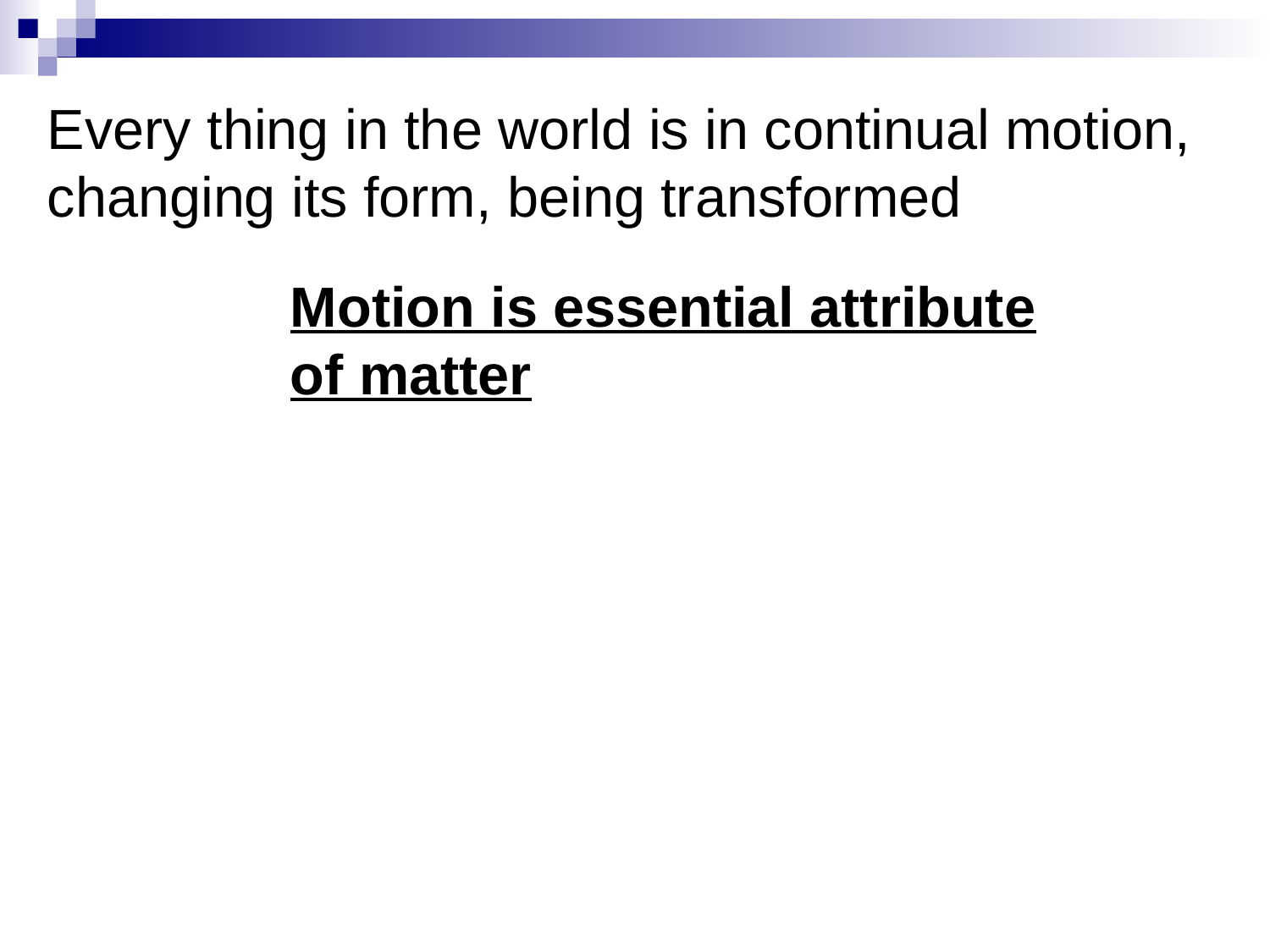

Every thing in the world is in continual motion, changing its form, being transformed
Motion is essential attribute of matter